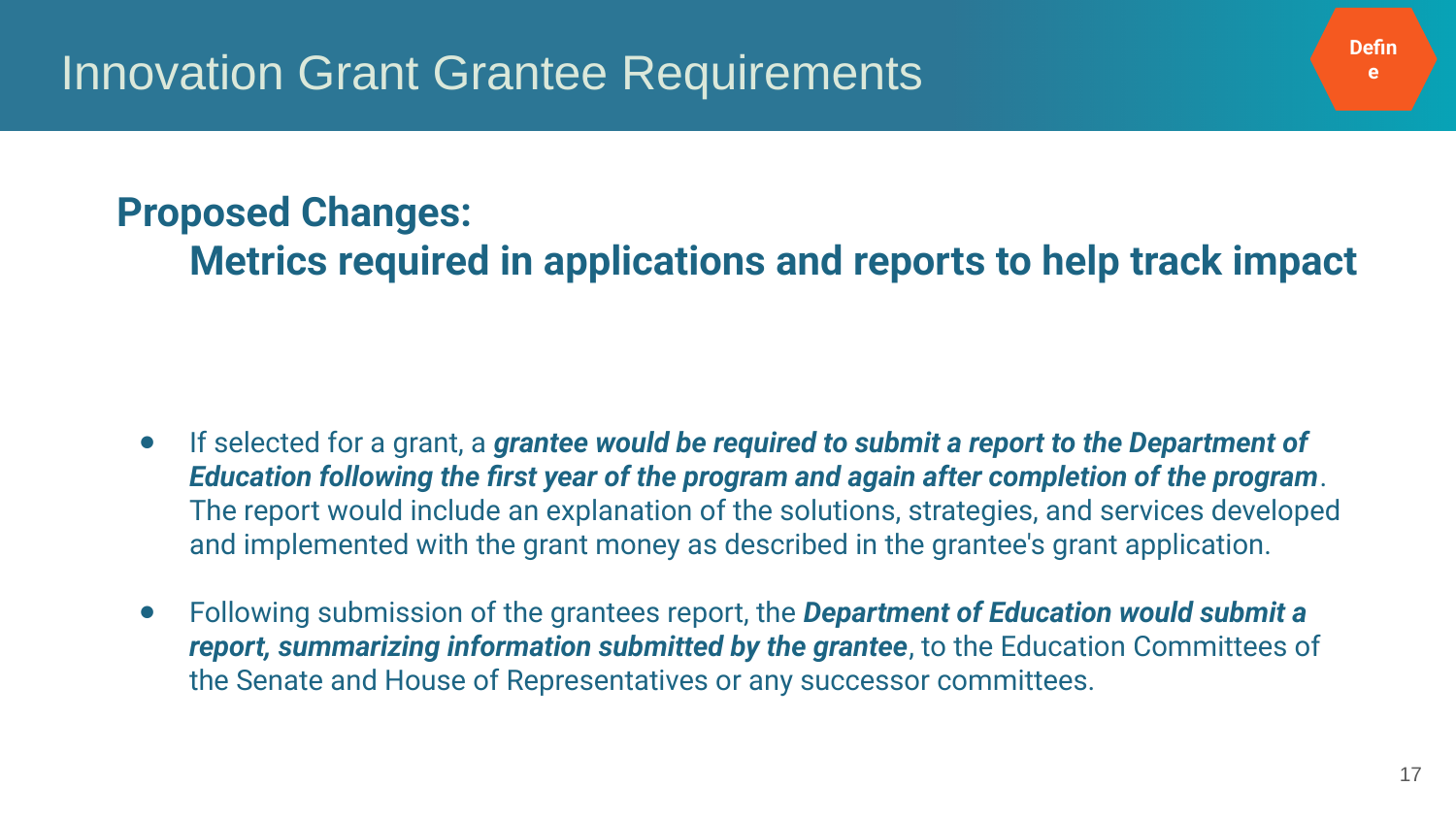

Define
# Innovation Grant Grantee Requirements
Proposed Changes:
Metrics required in applications and reports to help track impact

If selected for a grant, a grantee would be required to submit a report to the Department of Education following the first year of the program and again after completion of the program. The report would include an explanation of the solutions, strategies, and services developed and implemented with the grant money as described in the grantee's grant application.

Following submission of the grantees report, the Department of Education would submit a report, summarizing information submitted by the grantee, to the Education Committees of the Senate and House of Representatives or any successor committees.
17